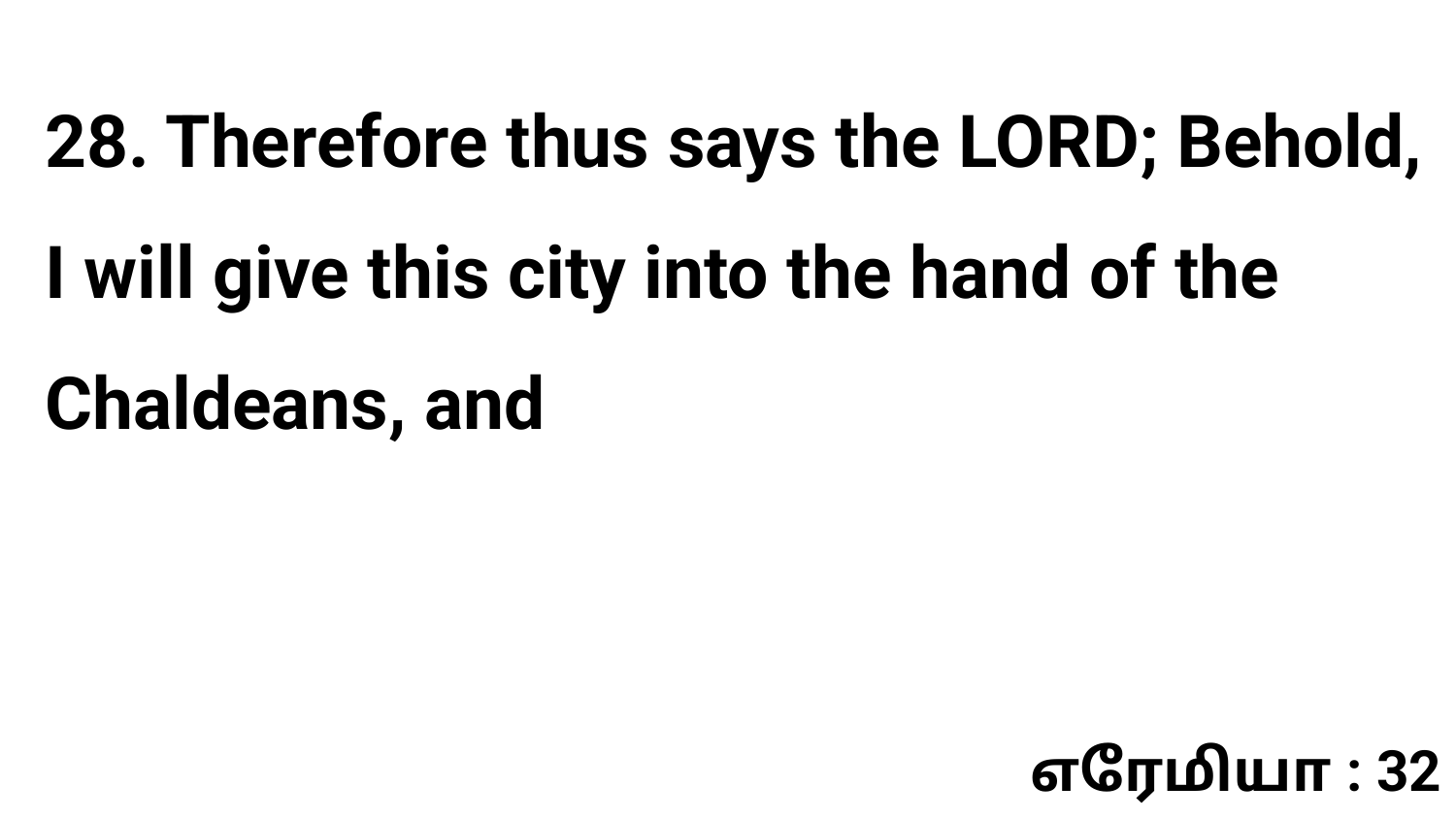

28. Therefore thus says the LORD; Behold, I will give this city into the hand of the Chaldeans, and
எரேமியா : 32